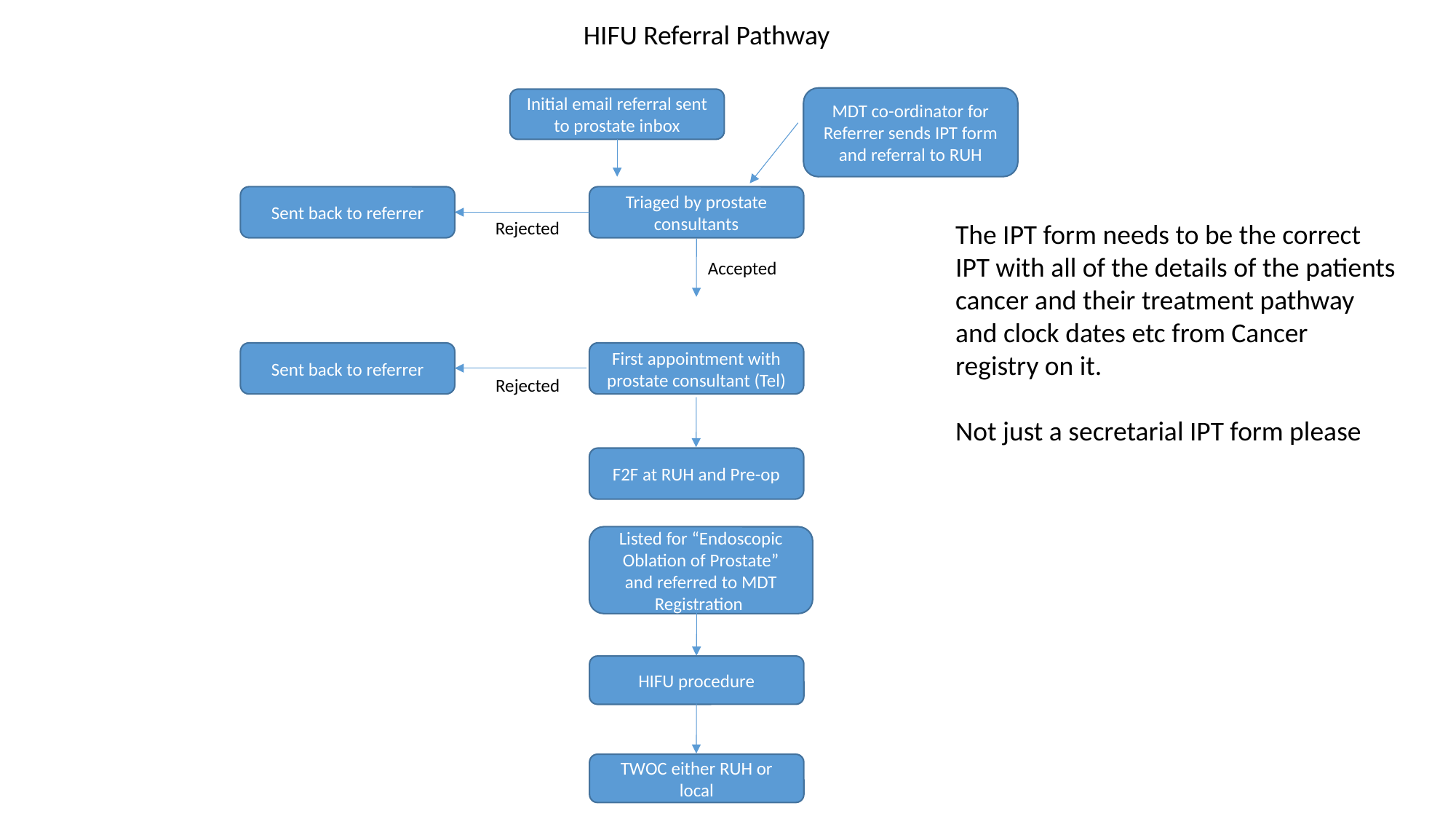

HIFU Referral Pathway
MDT co-ordinator for Referrer sends IPT form and referral to RUH
Initial email referral sent to prostate inbox
Sent back to referrer
Triaged by prostate consultants
Rejected
The IPT form needs to be the correct IPT with all of the details of the patients cancer and their treatment pathway and clock dates etc from Cancer registry on it.

Not just a secretarial IPT form please

Accepted
Sent back to referrer
First appointment with prostate consultant (Tel)
Rejected
F2F at RUH and Pre-op
Listed for “Endoscopic Oblation of Prostate”
and referred to MDT Registration
HIFU procedure
TWOC either RUH or local